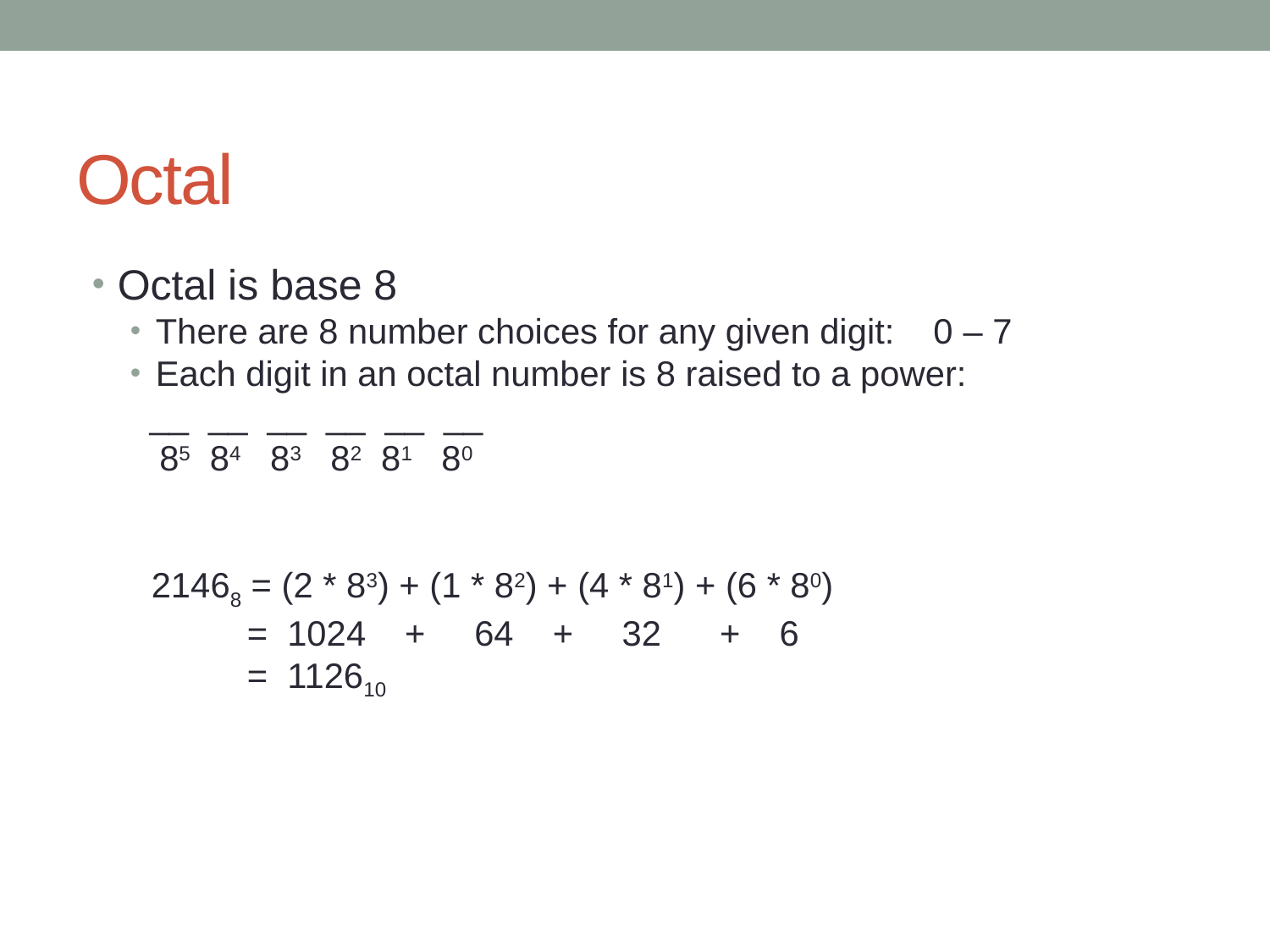

# Octal
Octal is base 8
There are 8 number choices for any given digit:    0 – 7
Each digit in an octal number is 8 raised to a power:
  __  __  __  __  __  __
   85  84   83   82  81   80

 21468 = (2 * 83) + (1 * 82) + (4 * 81) + (6 * 80)
            =  1024    +     64    +     32      +    6
            =  112610